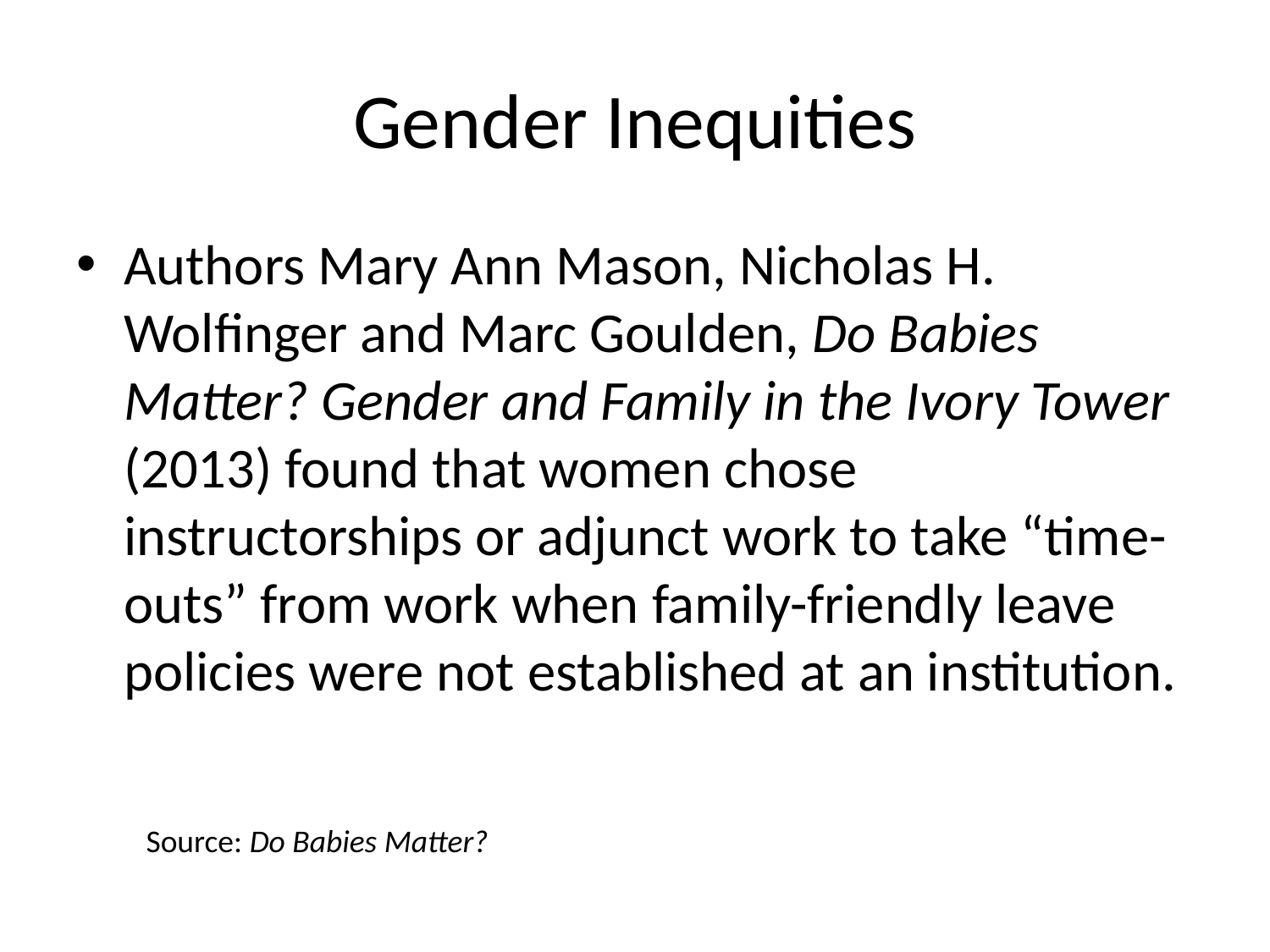

# Gender Inequities
Authors Mary Ann Mason, Nicholas H. Wolfinger and Marc Goulden, Do Babies Matter? Gender and Family in the Ivory Tower (2013) found that women chose instructorships or adjunct work to take “time-outs” from work when family-friendly leave policies were not established at an institution.
Source: Do Babies Matter?